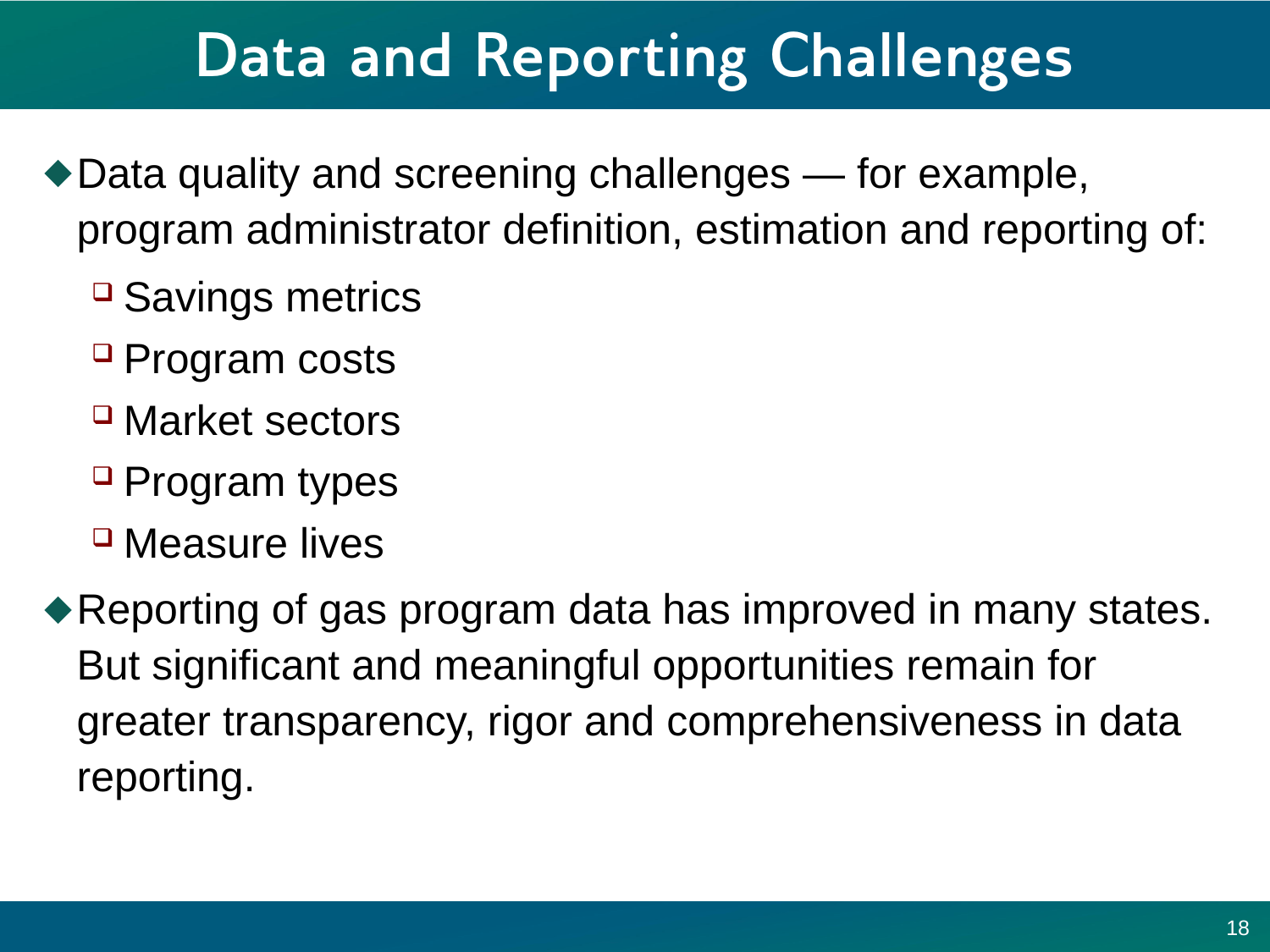

# Data and Reporting Challenges
Data quality and screening challenges — for example, program administrator definition, estimation and reporting of:
Savings metrics
Program costs
Market sectors
Program types
Measure lives
Reporting of gas program data has improved in many states. But significant and meaningful opportunities remain for greater transparency, rigor and comprehensiveness in data reporting.
18